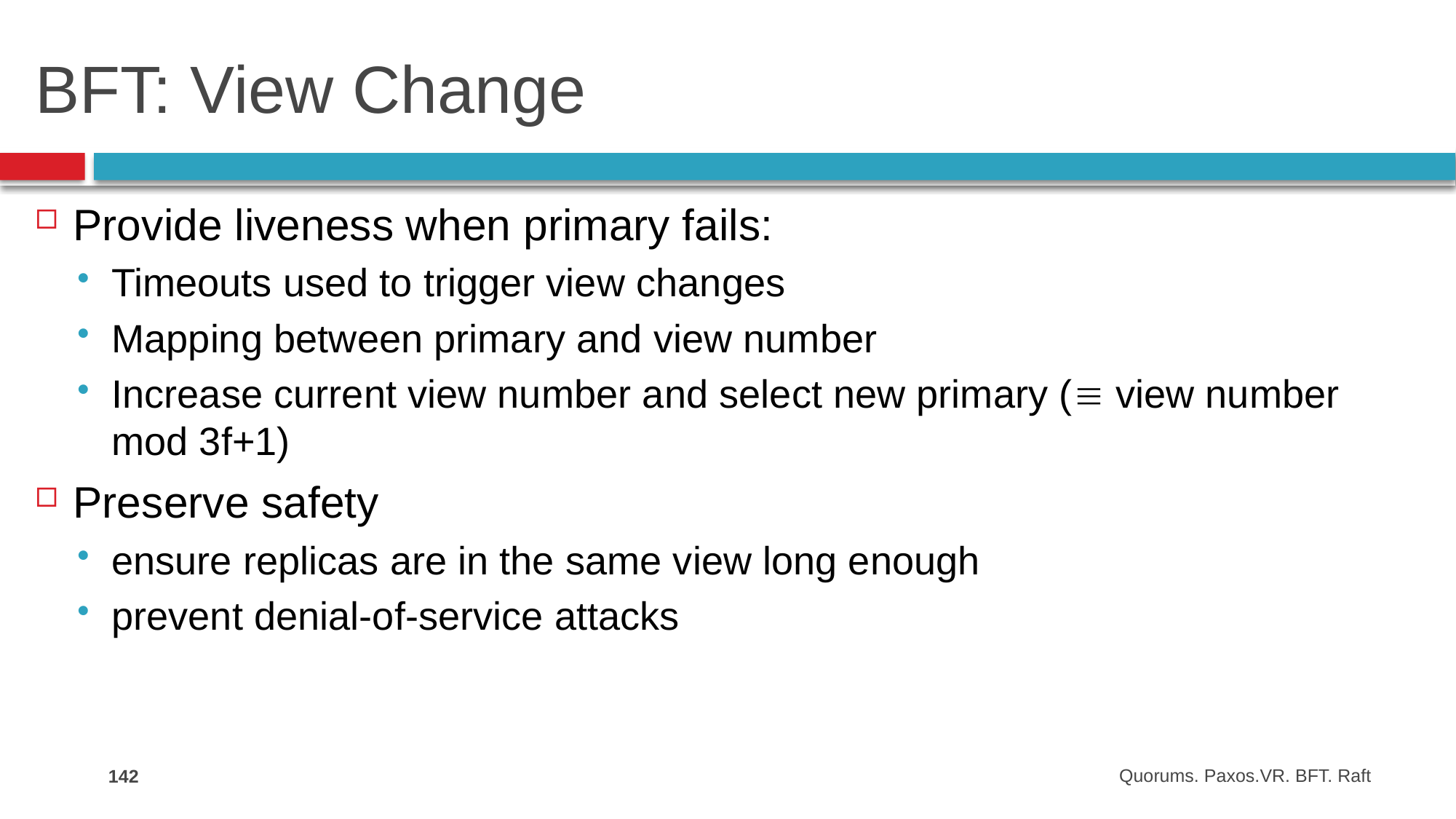

# BFT: View Change
Provide liveness when primary fails:
Timeouts used to trigger view changes
Mapping between primary and view number
Increase current view number and select new primary (≡ view number mod 3f+1)
Preserve safety
ensure replicas are in the same view long enough
prevent denial-of-service attacks

142
Quorums. Paxos.VR. BFT. Raft